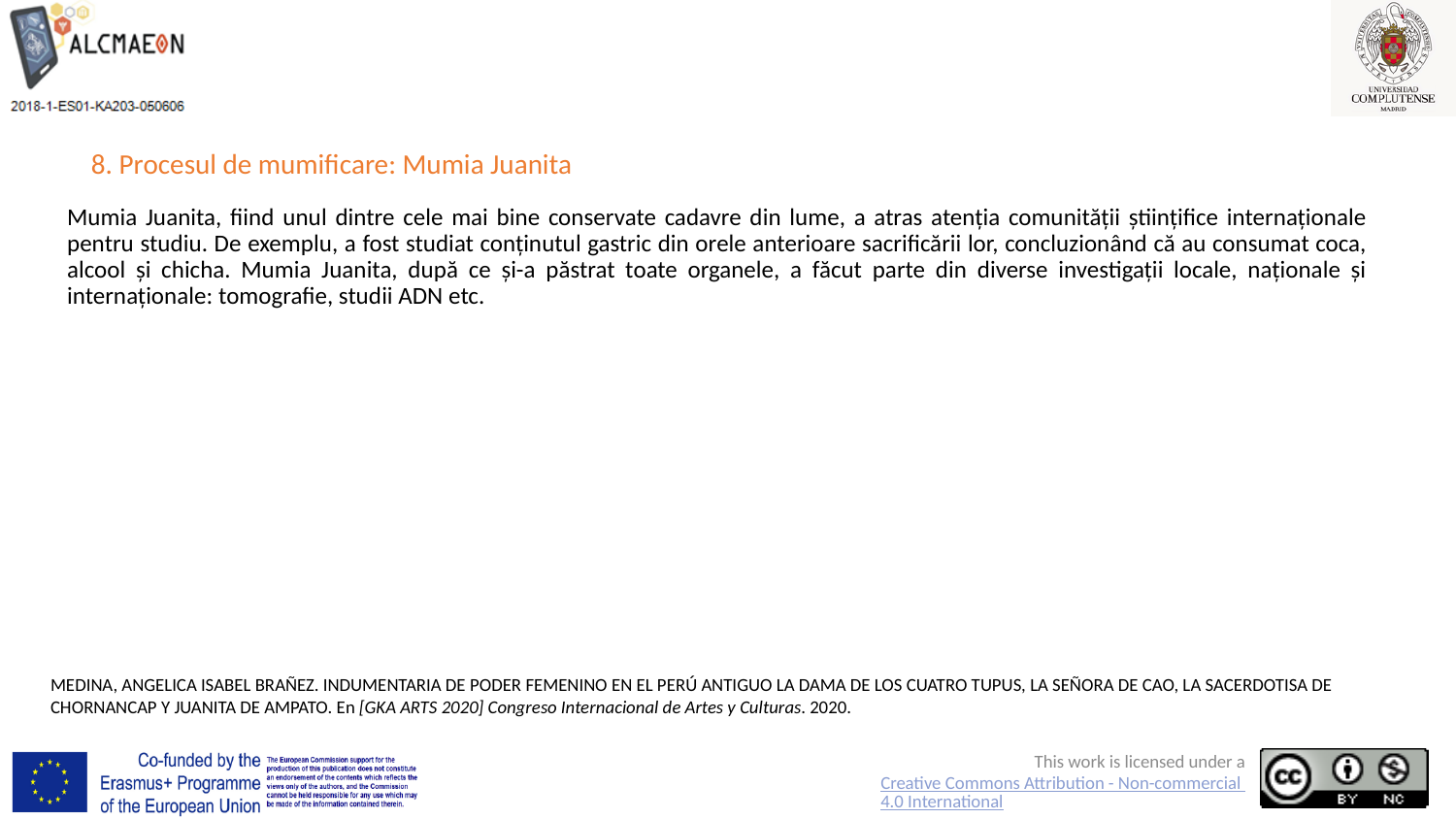

# 8. Procesul de mumificare: Mumia Juanita
Mumia Juanita, fiind unul dintre cele mai bine conservate cadavre din lume, a atras atenția comunității științifice internaționale pentru studiu. De exemplu, a fost studiat conținutul gastric din orele anterioare sacrificării lor, concluzionând că au consumat coca, alcool și chicha. Mumia Juanita, după ce și-a păstrat toate organele, a făcut parte din diverse investigații locale, naționale și internaționale: tomografie, studii ADN etc.
MEDINA, ANGELICA ISABEL BRAÑEZ. INDUMENTARIA DE PODER FEMENINO EN EL PERÚ ANTIGUO LA DAMA DE LOS CUATRO TUPUS, LA SEÑORA DE CAO, LA SACERDOTISA DE CHORNANCAP Y JUANITA DE AMPATO. En [GKA ARTS 2020] Congreso Internacional de Artes y Culturas. 2020.